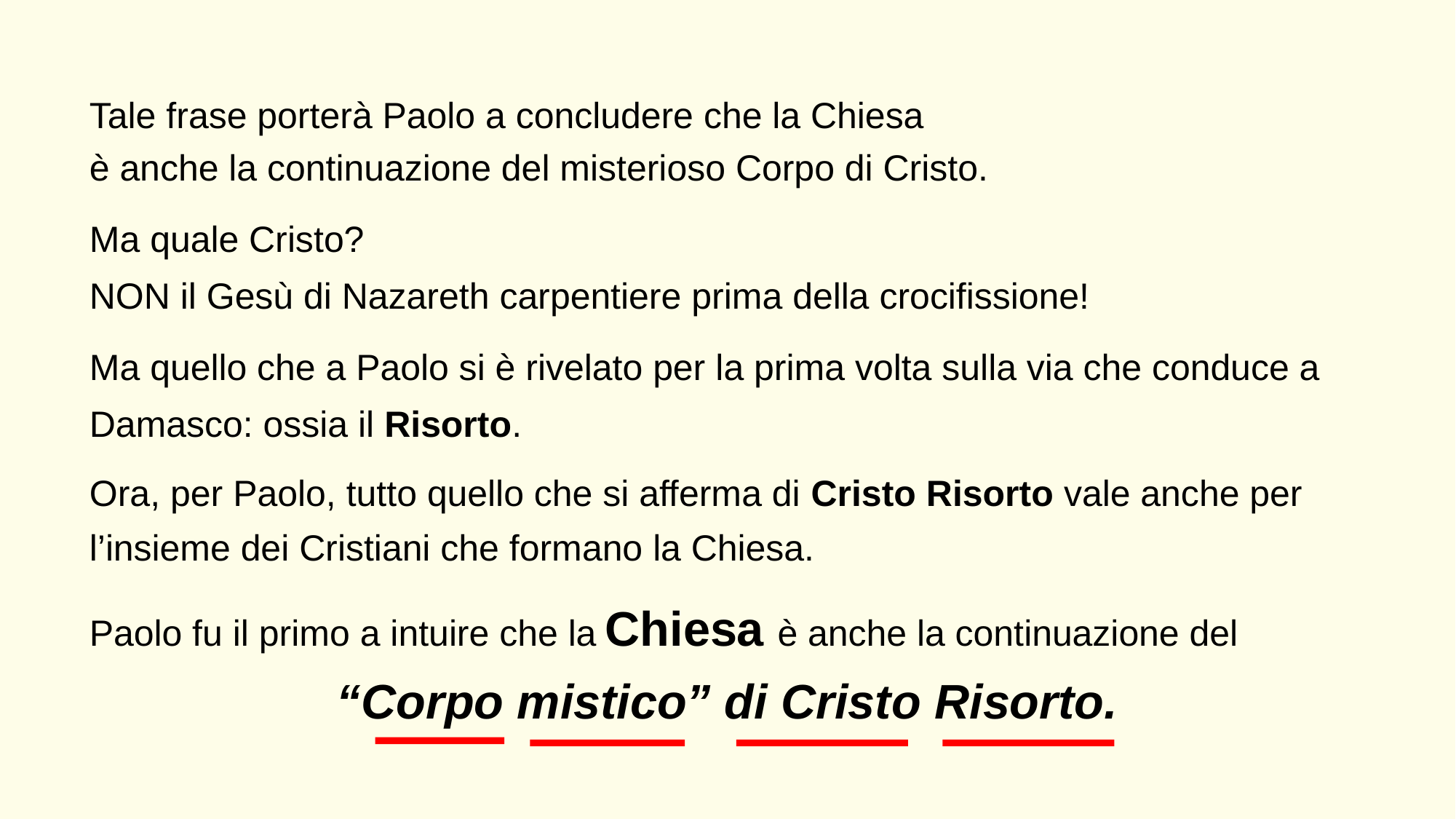

Tale frase porterà Paolo a concludere che la Chiesa
è anche la continuazione del misterioso Corpo di Cristo.

Ma quale Cristo?
NON il Gesù di Nazareth carpentiere prima della crocifissione!

Ma quello che a Paolo si è rivelato per la prima volta sulla via che conduce a Damasco: ossia il Risorto.

Ora, per Paolo, tutto quello che si afferma di Cristo Risorto vale anche per l’insieme dei Cristiani che formano la Chiesa.

Paolo fu il primo a intuire che la Chiesa è anche la continuazione del

 “Corpo mistico” di Cristo Risorto.